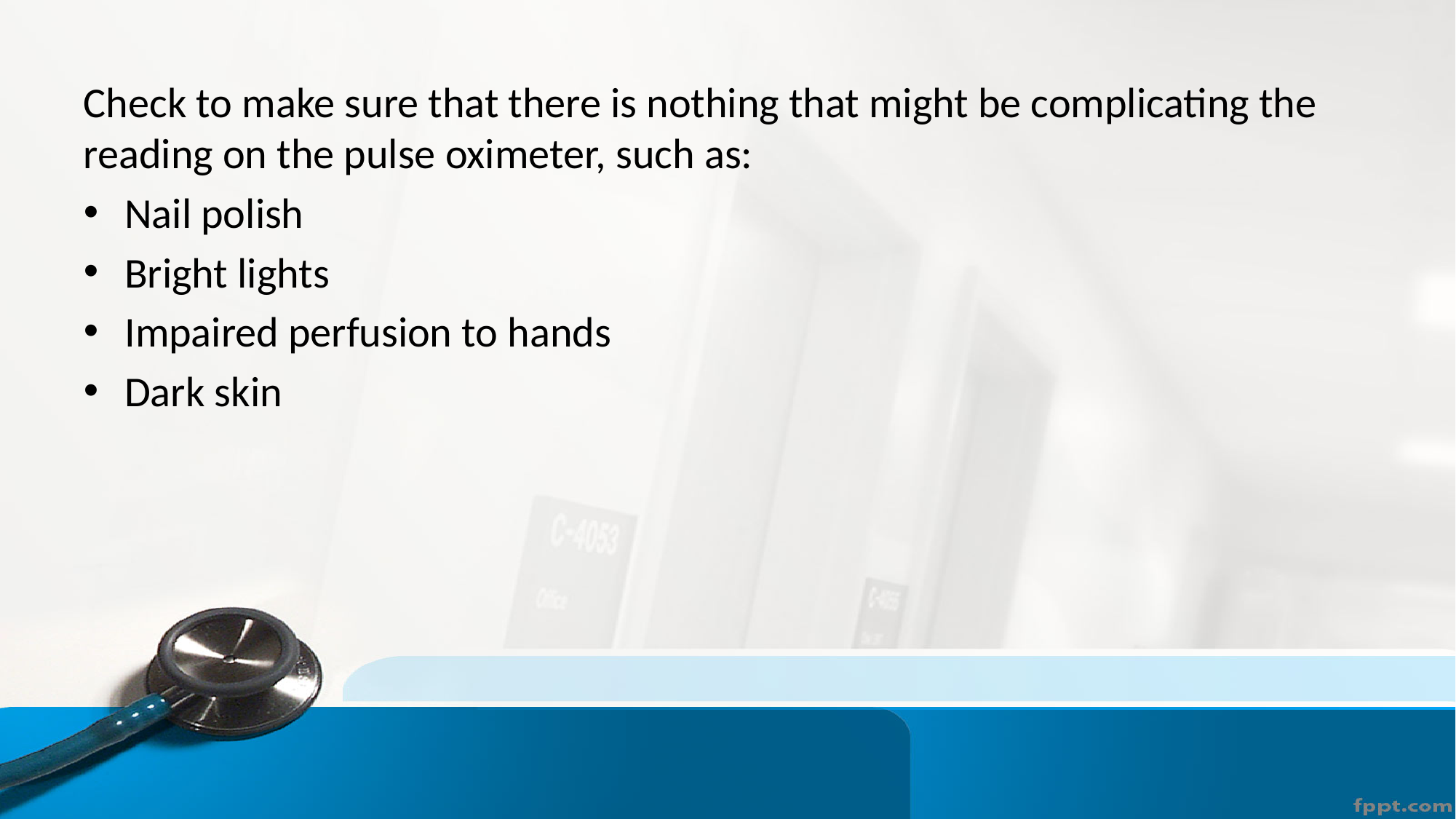

Check to make sure that there is nothing that might be complicating the reading on the pulse oximeter, such as:
Nail polish
Bright lights
Impaired perfusion to hands
Dark skin